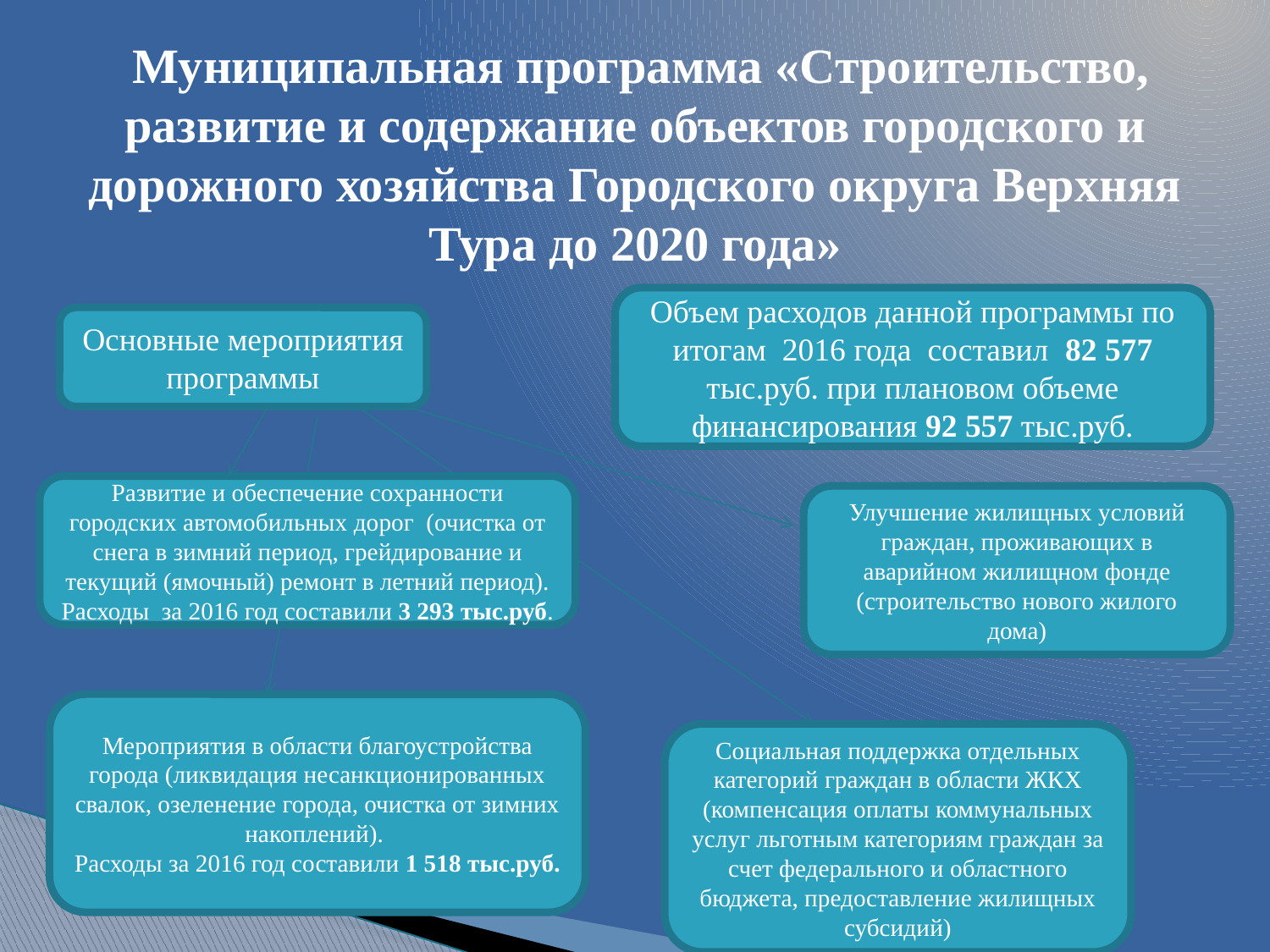

# Муниципальная программа «Строительство, развитие и содержание объектов городского и дорожного хозяйства Городского округа Верхняя Тура до 2020 года»
Объем расходов данной программы по итогам  2016 года  составил  82 577 тыс.руб. при плановом объеме финансирования 92 557 тыс.руб.
Основные мероприятия программы
Развитие и обеспечение сохранности городских автомобильных дорог  (очистка от снега в зимний период, грейдирование и текущий (ямочный) ремонт в летний период). Расходы  за 2016 год составили 3 293 тыс.руб.
Улучшение жилищных условий граждан, проживающих в аварийном жилищном фонде (строительство нового жилого дома)
Мероприятия в области благоустройства города (ликвидация несанкционированных свалок, озеленение города, очистка от зимних накоплений).
Расходы за 2016 год составили 1 518 тыс.руб.
Социальная поддержка отдельных категорий граждан в области ЖКХ (компенсация оплаты коммунальных услуг льготным категориям граждан за счет федерального и областного бюджета, предоставление жилищных субсидий)